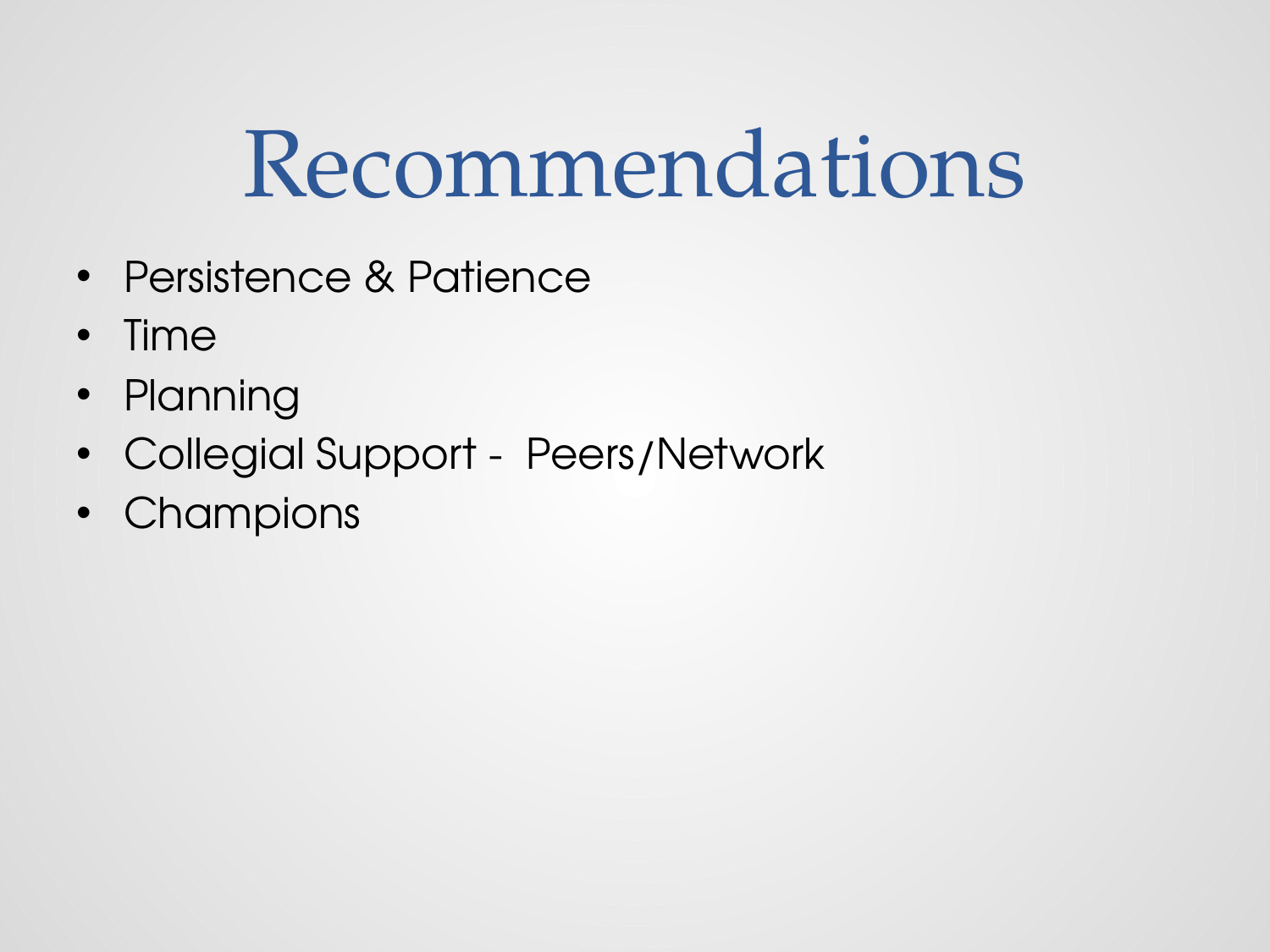

# Recommendations
Persistence & Patience
Time
Planning
Collegial Support -  Peers/Network
Champions